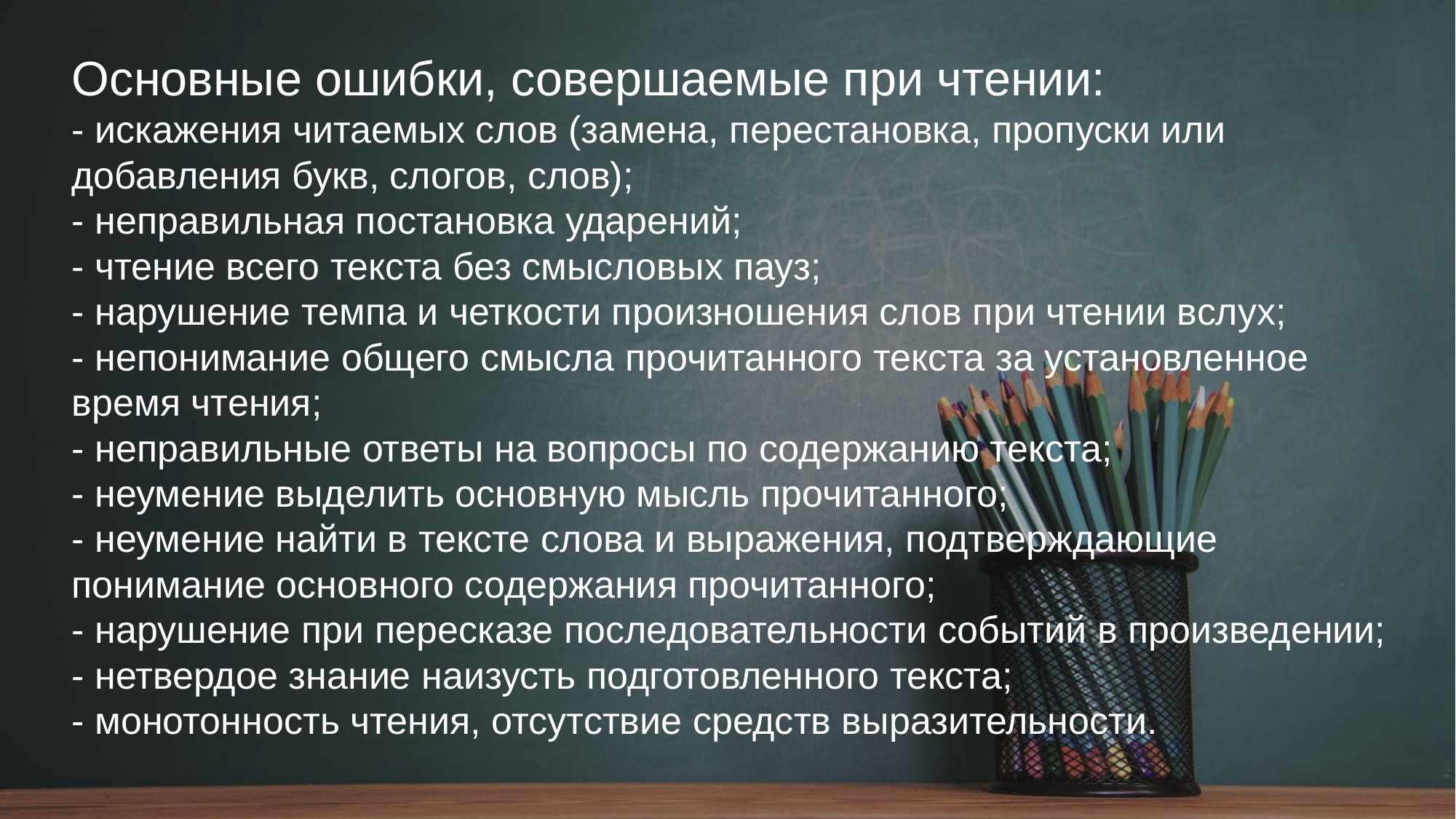

Основные ошибки, совершаемые при чтении:
- искажения читаемых слов (замена, перестановка, пропуски или добавления букв, слогов, слов);
- неправильная постановка ударений;
- чтение всего текста без смысловых пауз;
- нарушение темпа и четкости произношения слов при чтении вслух;
- непонимание общего смысла прочитанного текста за установленное время чтения;
- неправильные ответы на вопросы по содержанию текста;
- неумение выделить основную мысль прочитанного;
- неумение найти в тексте слова и выражения, подтверждающие понимание основного содержания прочитанного;
- нарушение при пересказе последовательности событий в произведении;
- нетвердое знание наизусть подготовленного текста;
- монотонность чтения, отсутствие средств выразительности.